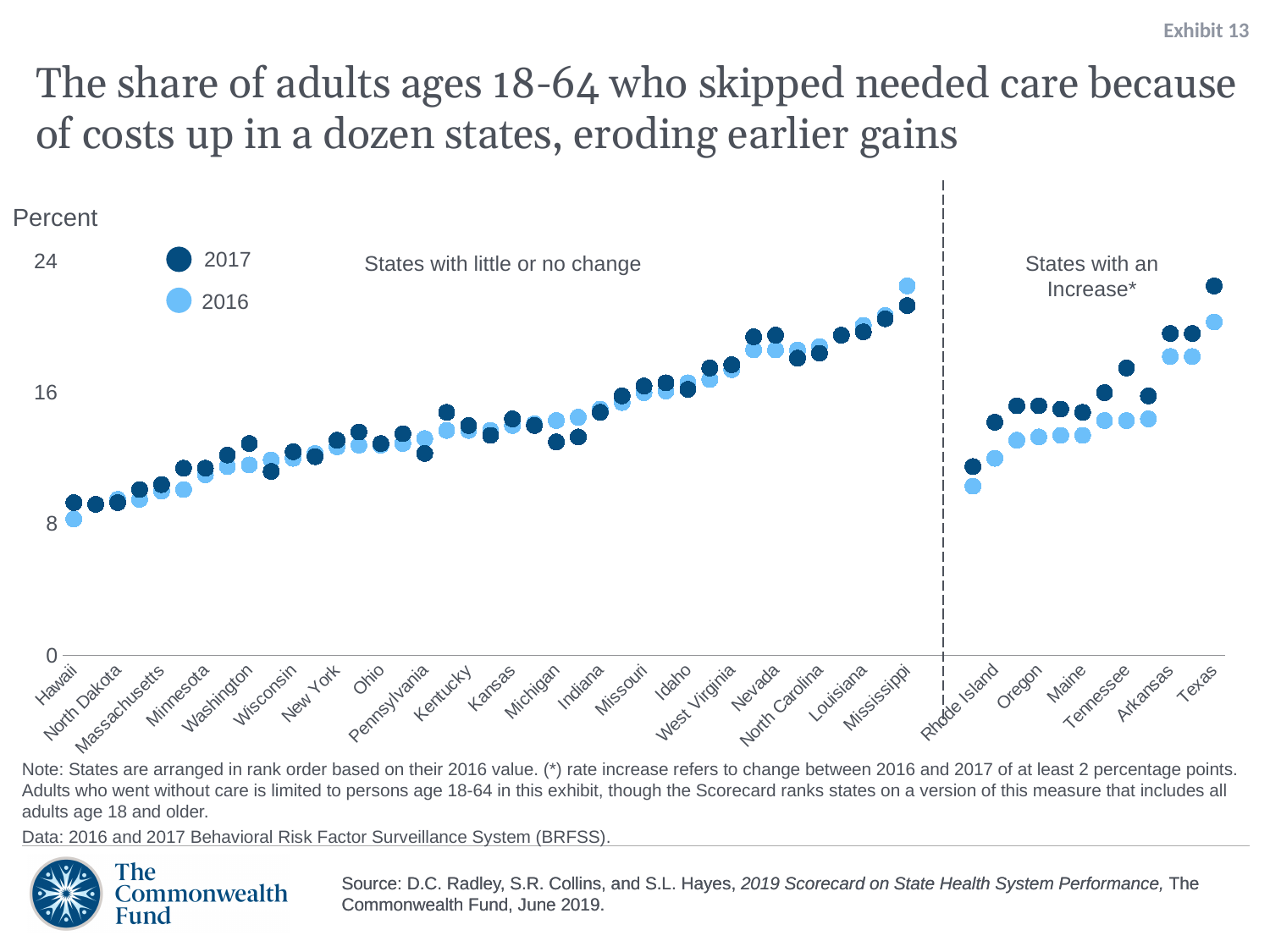

Exhibit 13
# The share of adults ages 18-64 who skipped needed care because of costs up in a dozen states, eroding earlier gains
Percent

### Chart

| Category | 2016 | 2017 |
|---|---|---|
| Hawaii | 8.3 | 9.3 |
| Iowa | 9.2 | 9.2 |
| North Dakota | 9.5 | 9.3 |
| Vermont | 9.5 | 10.1 |
| Massachusetts | 10.0 | 10.4 |
| District of Columbia | 10.1 | 11.4 |
| Minnesota | 11.0 | 11.4 |
| Connecticut | 11.5 | 12.2 |
| Washington | 11.6 | 12.9 |
| New Hampshire | 11.9 | 11.2 |
| Wisconsin | 12.0 | 12.4 |
| Maryland | 12.3 | 12.1 |
| New York | 12.7 | 13.1 |
| Illinois | 12.8 | 13.6 |
| Ohio | 12.8 | 12.9 |
| California | 12.9 | 13.5 |
| Pennsylvania | 13.2 | 12.3 |
| Colorado | 13.7 | 14.8 |
| Kentucky | 13.7 | 14.0 |
| Montana | 13.7 | 13.4 |
| Kansas | 14.0 | 14.4 |
| Nebraska | 14.1 | 14.0 |
| Michigan | 14.3 | 13.0 |
| Alaska | 14.5 | 13.3 |
| Indiana | 15.0 | 14.8 |
| Virginia | 15.4 | 15.8 |
| Missouri | 16.0 | 16.4 |
| Arizona | 16.1 | 16.6 |
| Idaho | 16.6 | 16.2 |
| Wyoming | 16.8 | 17.5 |
| West Virginia | 17.4 | 17.7 |
| Georgia | 18.6 | 19.4 |
| Nevada | 18.6 | 19.5 |
| South Carolina | 18.6 | 18.1 |
| North Carolina | 18.8 | 18.4 |
| Alabama | 19.5 | 19.5 |
| Louisiana | 20.1 | 19.7 |
| Florida | 20.7 | 20.5 |
| Mississippi | 22.5 | 21.3 |
|  | None | None |
|  | None | None |
| South Dakota | 10.3 | 11.5 |
| Rhode Island | 12.0 | 14.2 |
| Utah | 13.1 | 15.2 |
| Oregon | 13.3 | 15.2 |
| Delaware | 13.4 | 15.0 |
| Maine | 13.4 | 14.8 |
| New Jersey | 14.3 | 16.0 |
| Tennessee | 14.3 | 17.5 |
| New Mexico | 14.4 | 15.8 |
| Arkansas | 18.2 | 19.6 |
| Oklahoma | 18.2 | 19.6 |
| Texas | 20.3 | 22.5 |
2017
States with an
Increase*
States with little or no change

2016

Note: States are arranged in rank order based on their 2016 value. (*) rate increase refers to change between 2016 and 2017 of at least 2 percentage points. Adults who went without care is limited to persons age 18-64 in this exhibit, though the Scorecard ranks states on a version of this measure that includes all adults age 18 and older.
Data: 2016 and 2017 Behavioral Risk Factor Surveillance System (BRFSS).